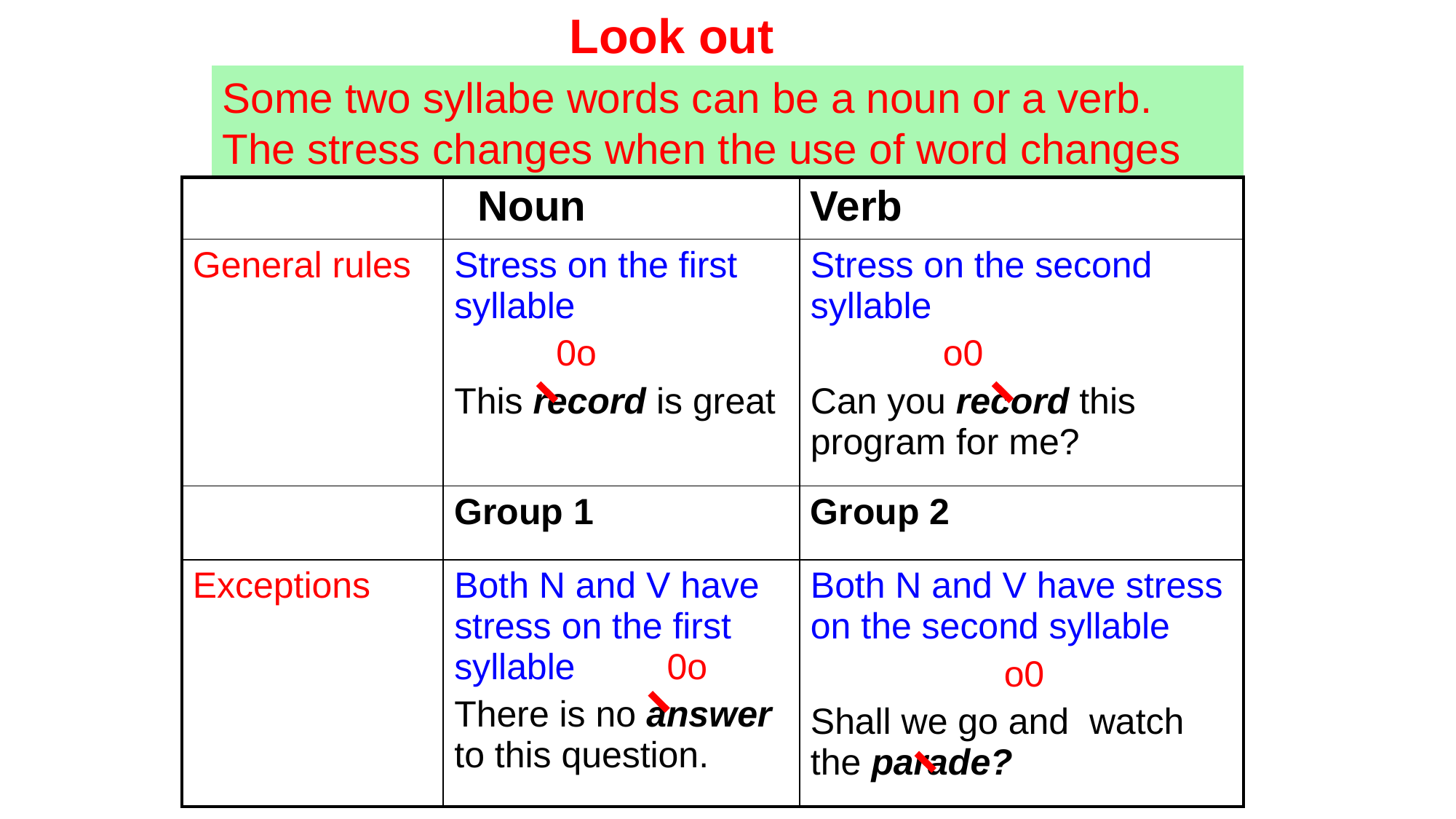

Look out
Some two syllabe words can be a noun or a verb. The stress changes when the use of word changes
|  | Noun | Verb |
| --- | --- | --- |
| General rules | Stress on the first syllable 0o This record is great | Stress on the second syllable o0 Can you record this program for me? |
|  | Group 1 | Group 2 |
| Exceptions | Both N and V have stress on the first syllable 0o There is no answer to this question. | Both N and V have stress on the second syllable o0 Shall we go and watch the parade? |